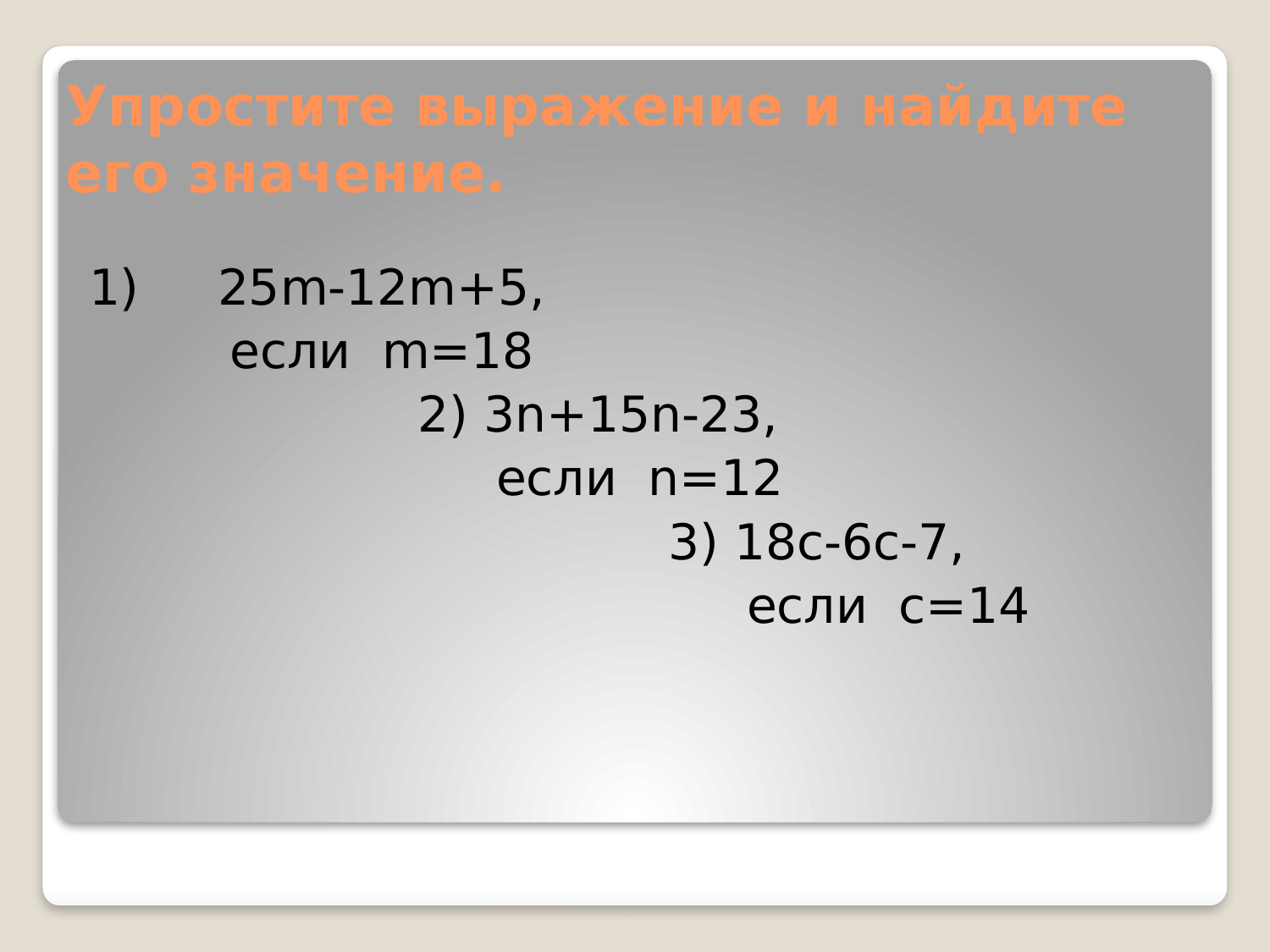

# Упростите выражение и найдите его значение.
1)     25m-12m+5,
         если  m=18
                     2) 3n+15n-23,
                          если  n=12
                                     3) 18c-6c-7,
                                          если  c=14